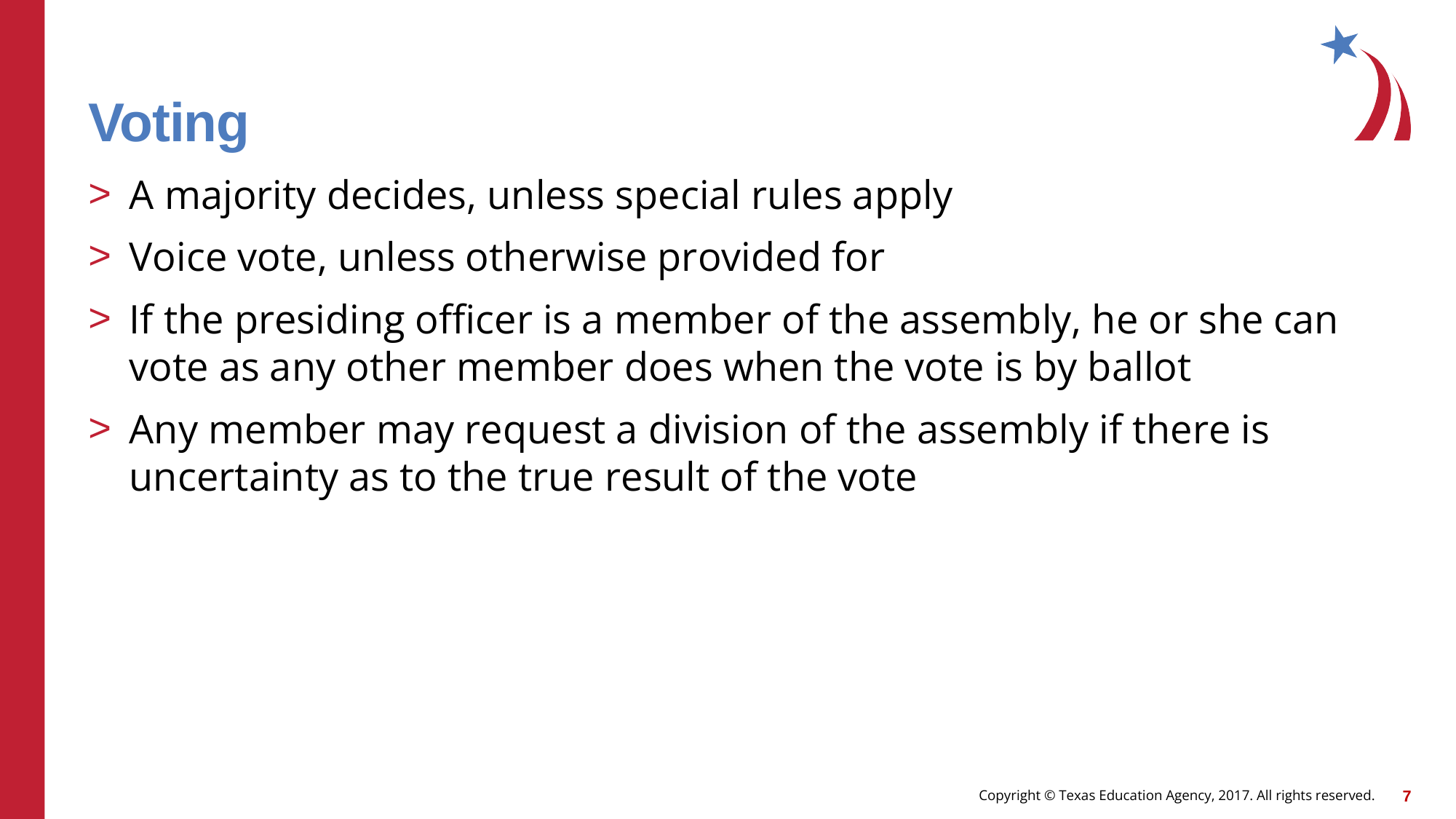

# Voting
A majority decides, unless special rules apply
Voice vote, unless otherwise provided for
If the presiding officer is a member of the assembly, he or she can vote as any other member does when the vote is by ballot
Any member may request a division of the assembly if there is uncertainty as to the true result of the vote